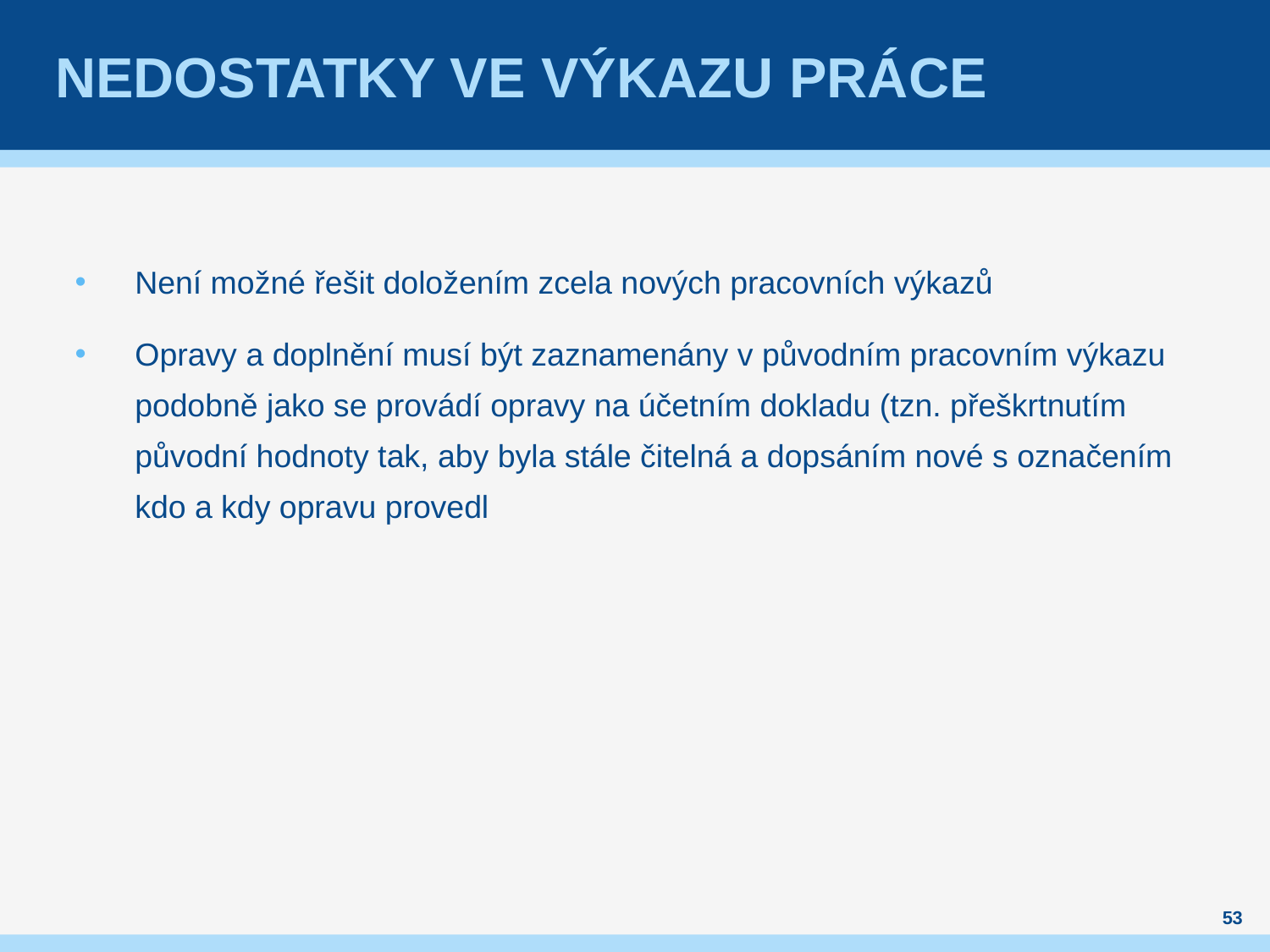

# Nedostatky ve výkazu práce
Není možné řešit doložením zcela nových pracovních výkazů
Opravy a doplnění musí být zaznamenány v původním pracovním výkazu podobně jako se provádí opravy na účetním dokladu (tzn. přeškrtnutím původní hodnoty tak, aby byla stále čitelná a dopsáním nové s označením kdo a kdy opravu provedl
53